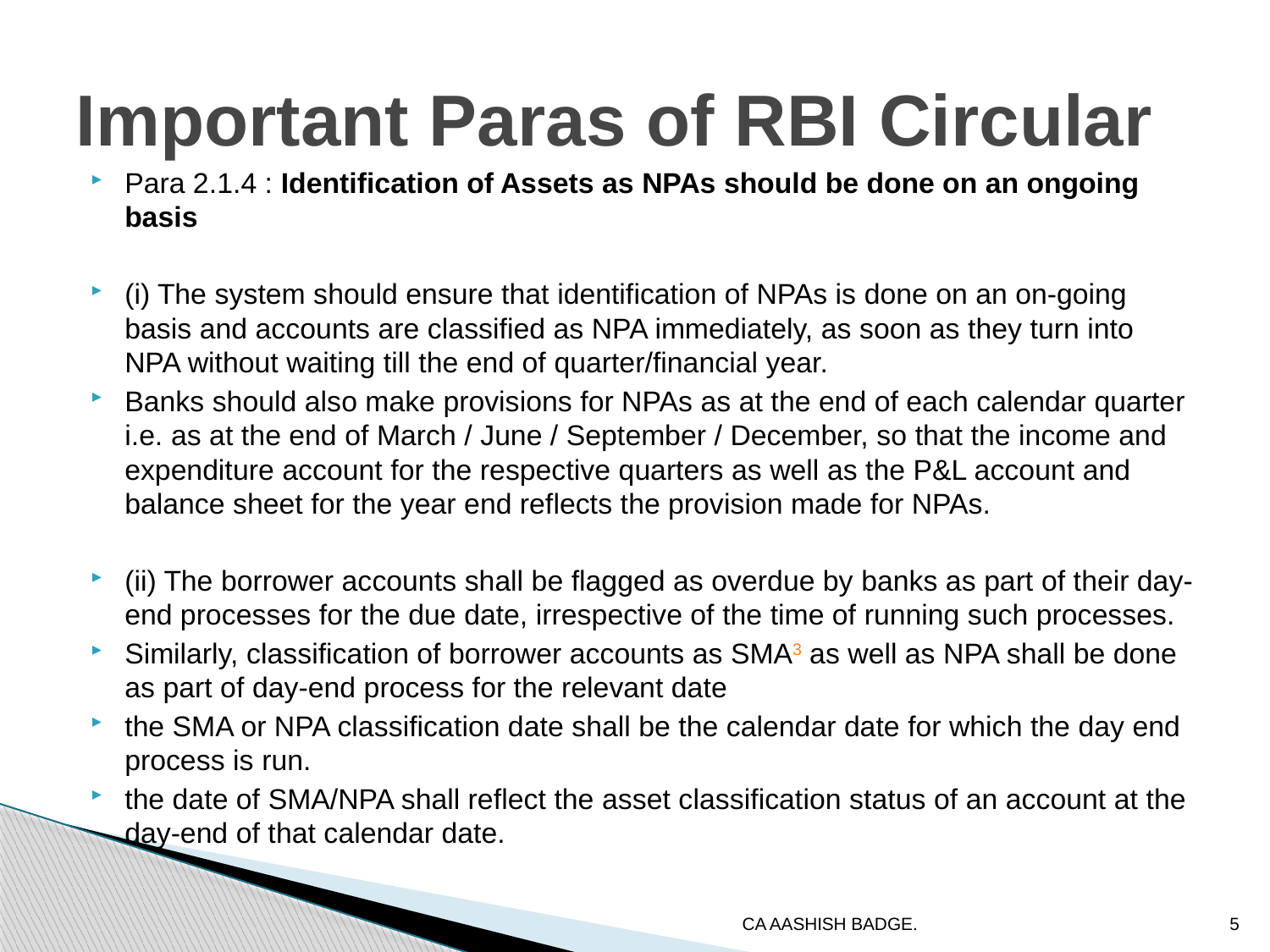

# Important Paras of RBI Circular
Para 2.1.4 : Identification of Assets as NPAs should be done on an ongoing basis

(i) The system should ensure that identification of NPAs is done on an on-going basis and accounts are classified as NPA immediately, as soon as they turn into NPA without waiting till the end of quarter/financial year.
Banks should also make provisions for NPAs as at the end of each calendar quarter i.e. as at the end of March / June / September / December, so that the income and expenditure account for the respective quarters as well as the P&L account and balance sheet for the year end reflects the provision made for NPAs.

(ii) The borrower accounts shall be flagged as overdue by banks as part of their day-end processes for the due date, irrespective of the time of running such processes.
Similarly, classification of borrower accounts as SMA3 as well as NPA shall be done as part of day-end process for the relevant date
the SMA or NPA classification date shall be the calendar date for which the day end process is run.
the date of SMA/NPA shall reflect the asset classification status of an account at the day-end of that calendar date.

CA AASHISH BADGE.
5